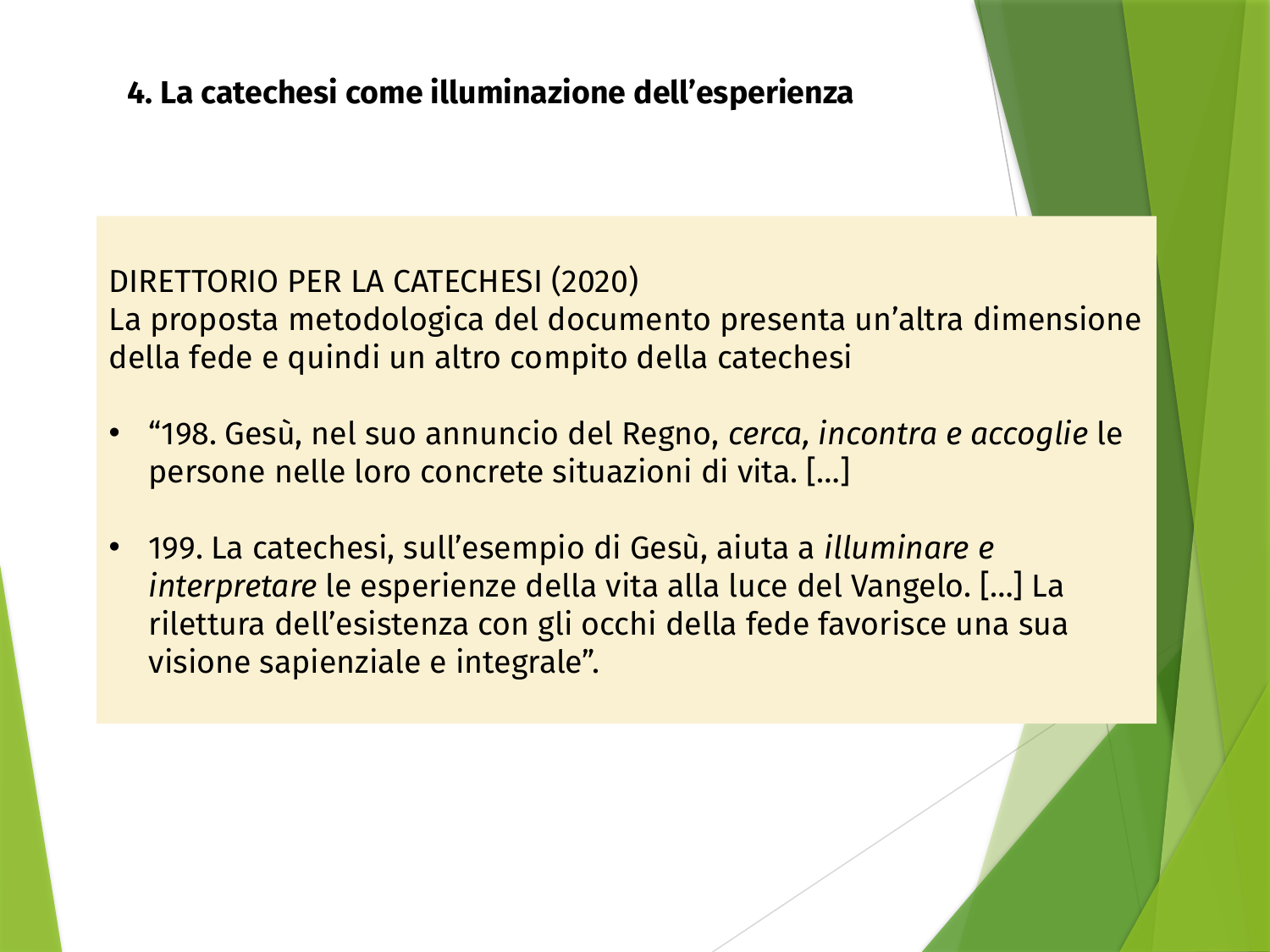

4. La catechesi come illuminazione dell’esperienza

DIRETTORIO PER LA CATECHESI (2020)
La proposta metodologica del documento presenta un’altra dimensione della fede e quindi un altro compito della catechesi

“198. Gesù, nel suo annuncio del Regno, cerca, incontra e accoglie le persone nelle loro concrete situazioni di vita. […]

199. La catechesi, sull’esempio di Gesù, aiuta a illuminare e interpretare le esperienze della vita alla luce del Vangelo. […] La rilettura dell’esistenza con gli occhi della fede favorisce una sua visione sapienziale e integrale”.